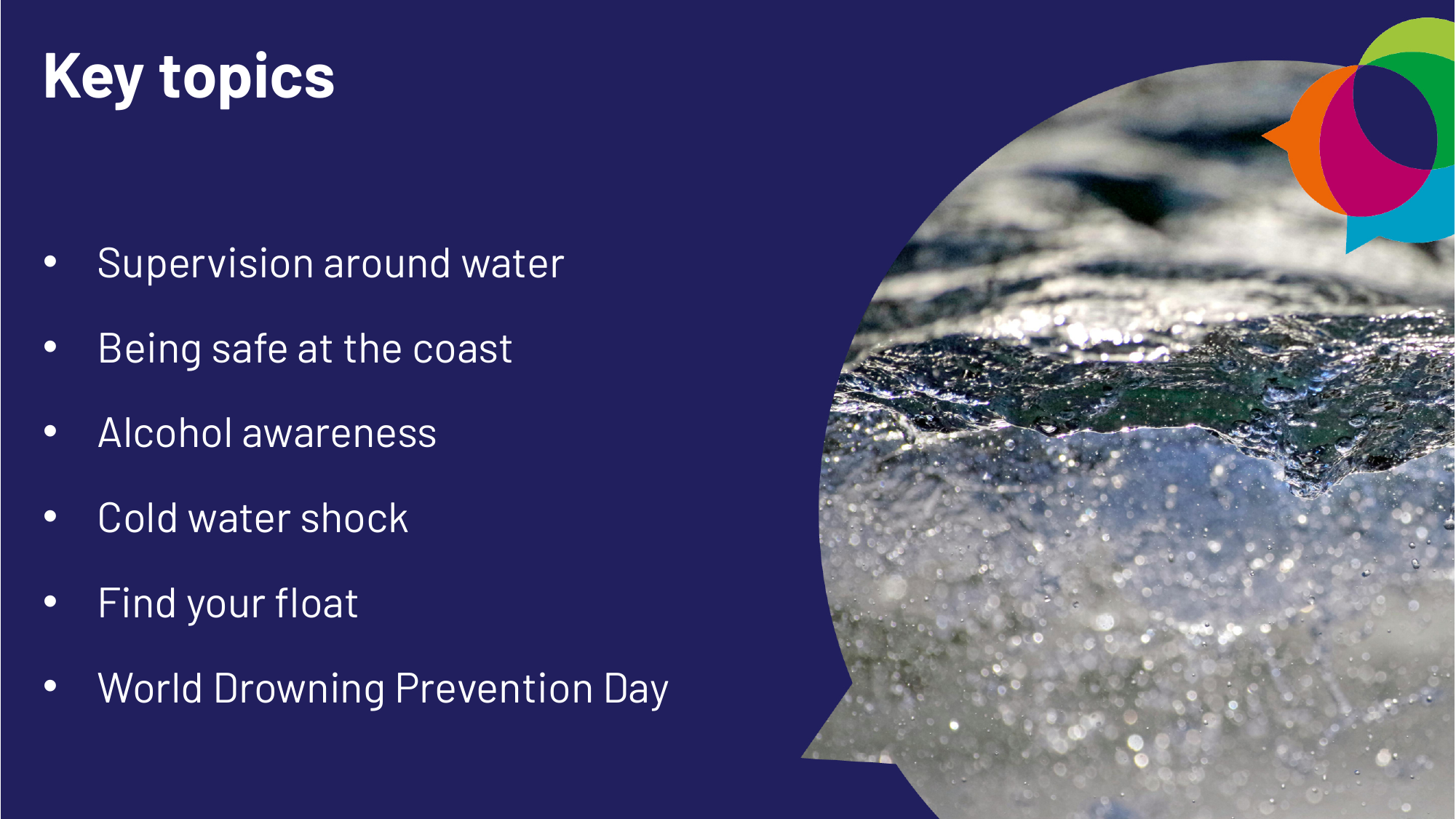

# Key topics
Supervision around water
Being safe at the coast
Alcohol awareness
Cold water shock
Find your float
World Drowning Prevention Day